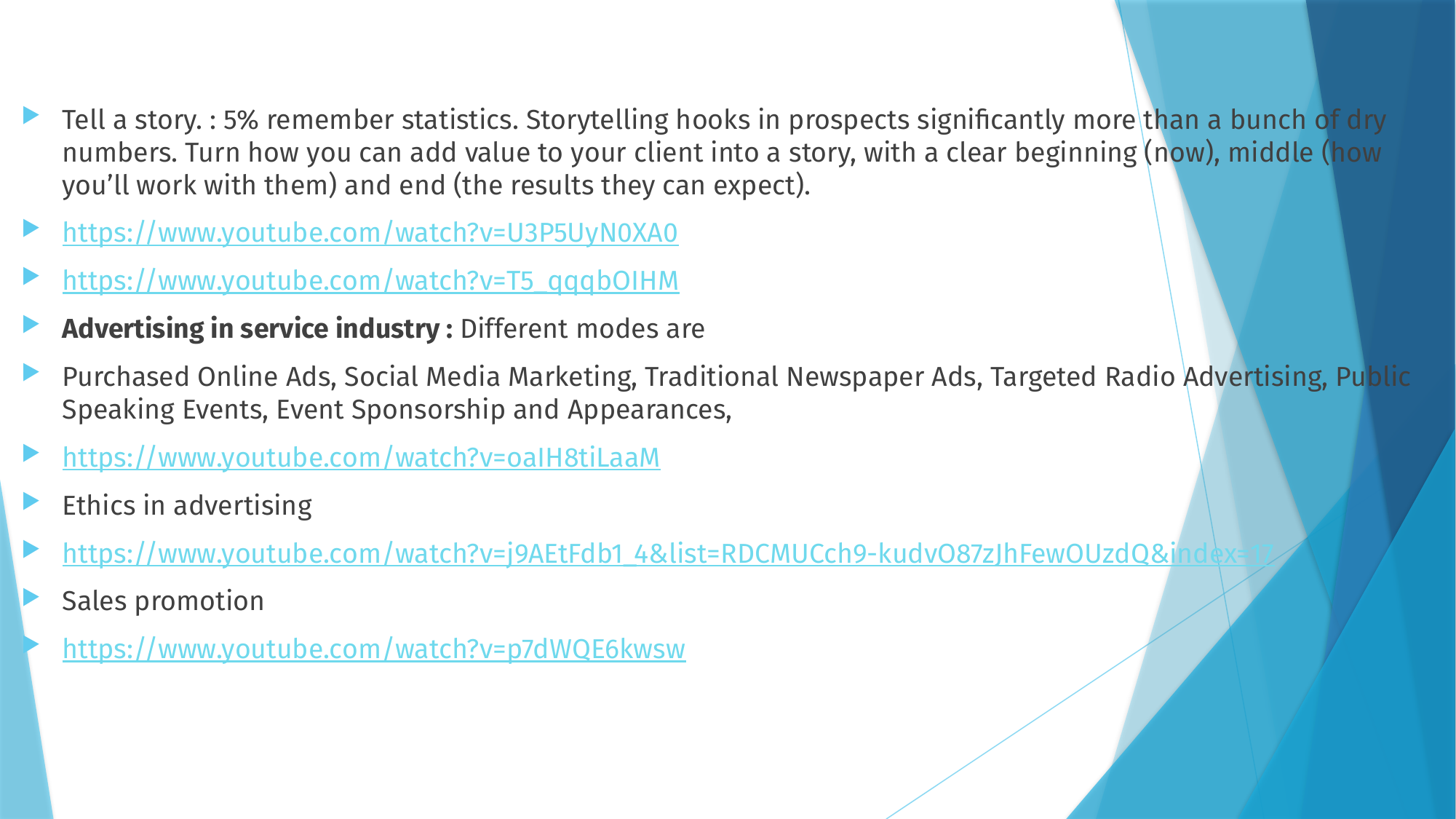

#
Tell a story. : 5% remember statistics. Storytelling hooks in prospects significantly more than a bunch of dry numbers. Turn how you can add value to your client into a story, with a clear beginning (now), middle (how you’ll work with them) and end (the results they can expect).
https://www.youtube.com/watch?v=U3P5UyN0XA0
https://www.youtube.com/watch?v=T5_qqqbOIHM
Advertising in service industry : Different modes are
Purchased Online Ads, Social Media Marketing, Traditional Newspaper Ads, Targeted Radio Advertising, Public Speaking Events, Event Sponsorship and Appearances,
https://www.youtube.com/watch?v=oaIH8tiLaaM
Ethics in advertising
https://www.youtube.com/watch?v=j9AEtFdb1_4&list=RDCMUCch9-kudvO87zJhFewOUzdQ&index=17
Sales promotion
https://www.youtube.com/watch?v=p7dWQE6kwsw